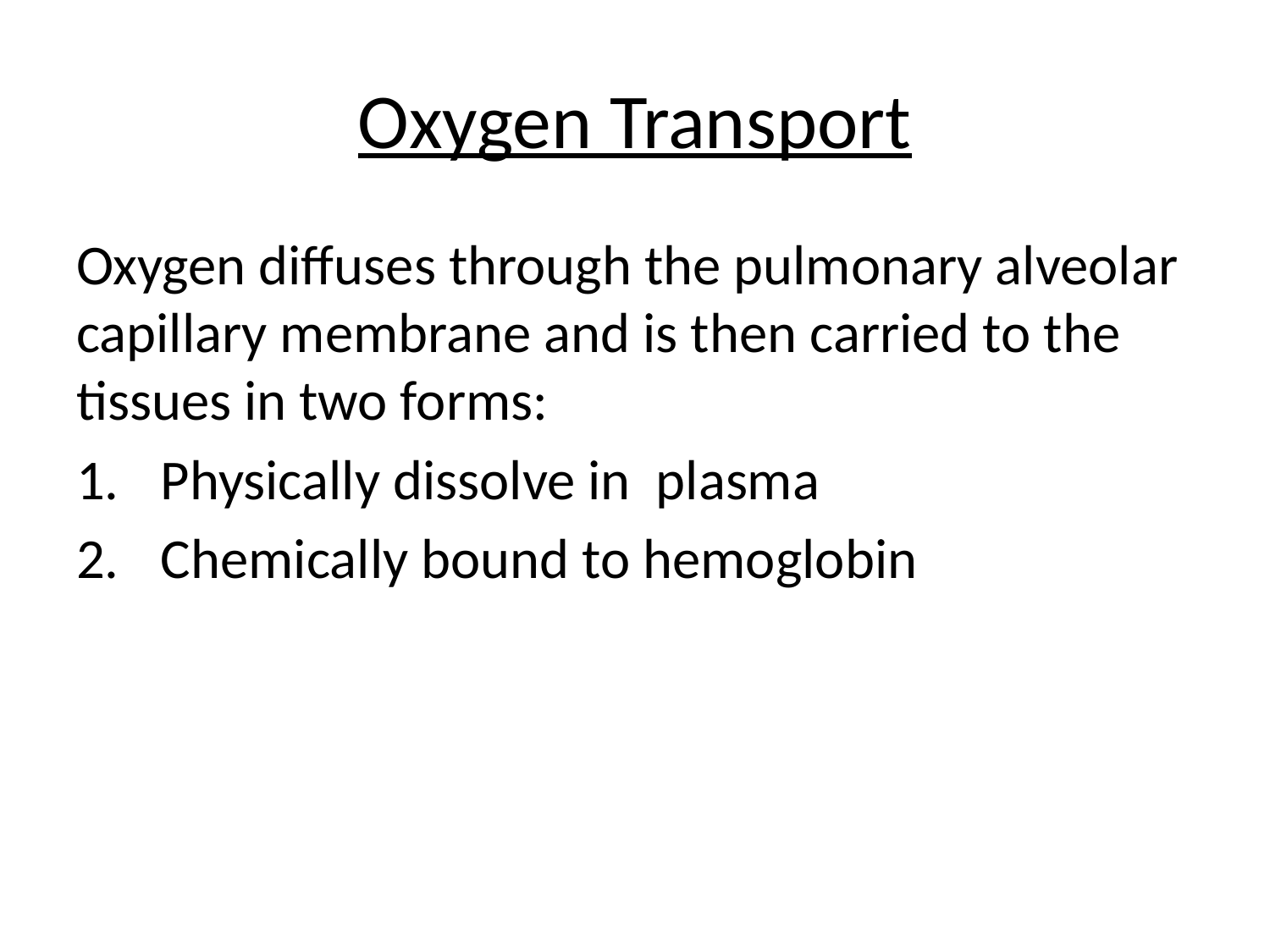

# Oxygen Transport
Oxygen diffuses through the pulmonary alveolar capillary membrane and is then carried to the tissues in two forms:
Physically dissolve in  plasma
Chemically bound to hemoglobin